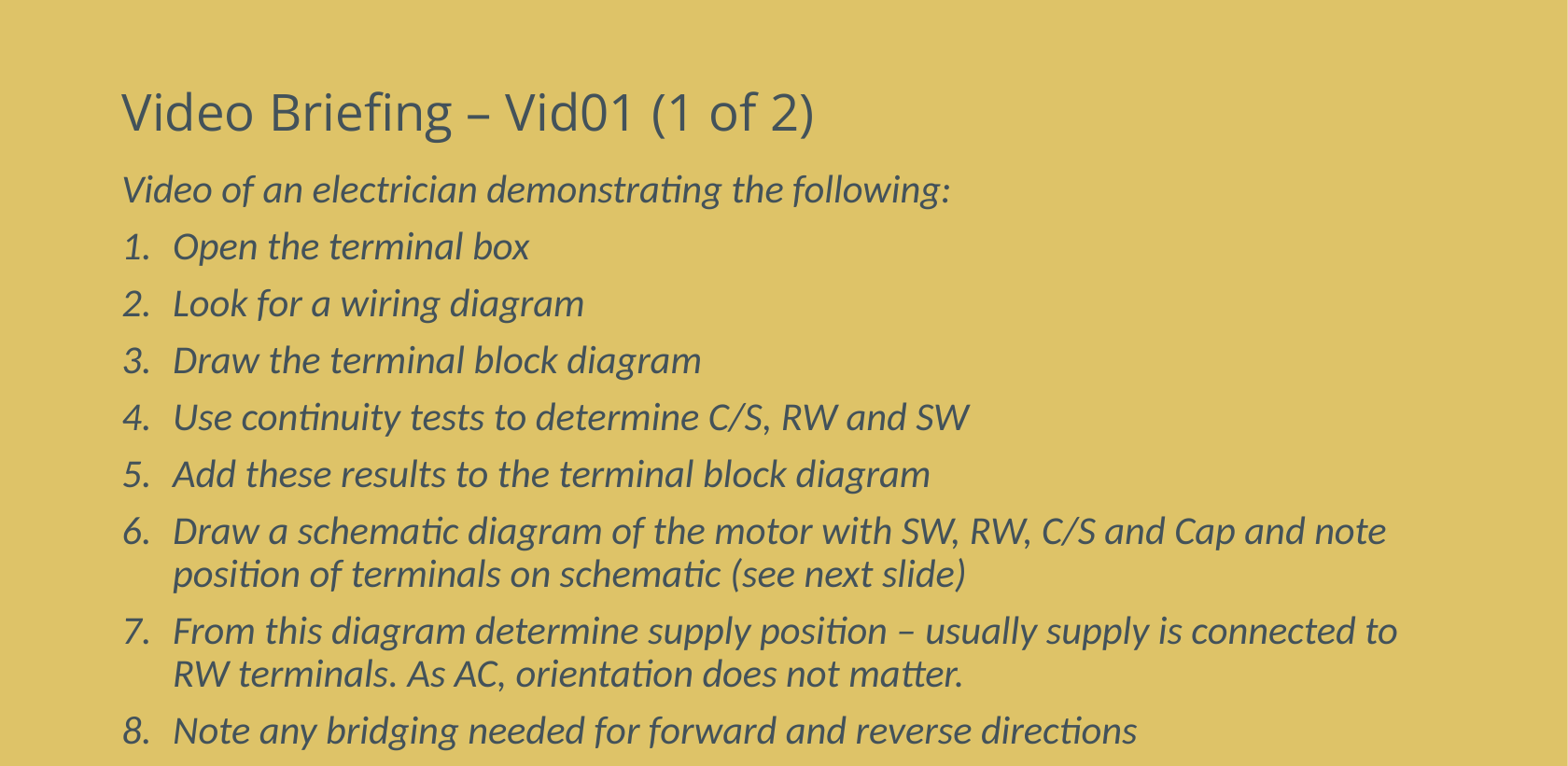

# Video Briefing – Vid01 (1 of 2)
Video of an electrician demonstrating the following:
Open the terminal box
Look for a wiring diagram
Draw the terminal block diagram
Use continuity tests to determine C/S, RW and SW
Add these results to the terminal block diagram
Draw a schematic diagram of the motor with SW, RW, C/S and Cap and note position of terminals on schematic (see next slide)
From this diagram determine supply position – usually supply is connected to RW terminals. As AC, orientation does not matter.
Note any bridging needed for forward and reverse directions